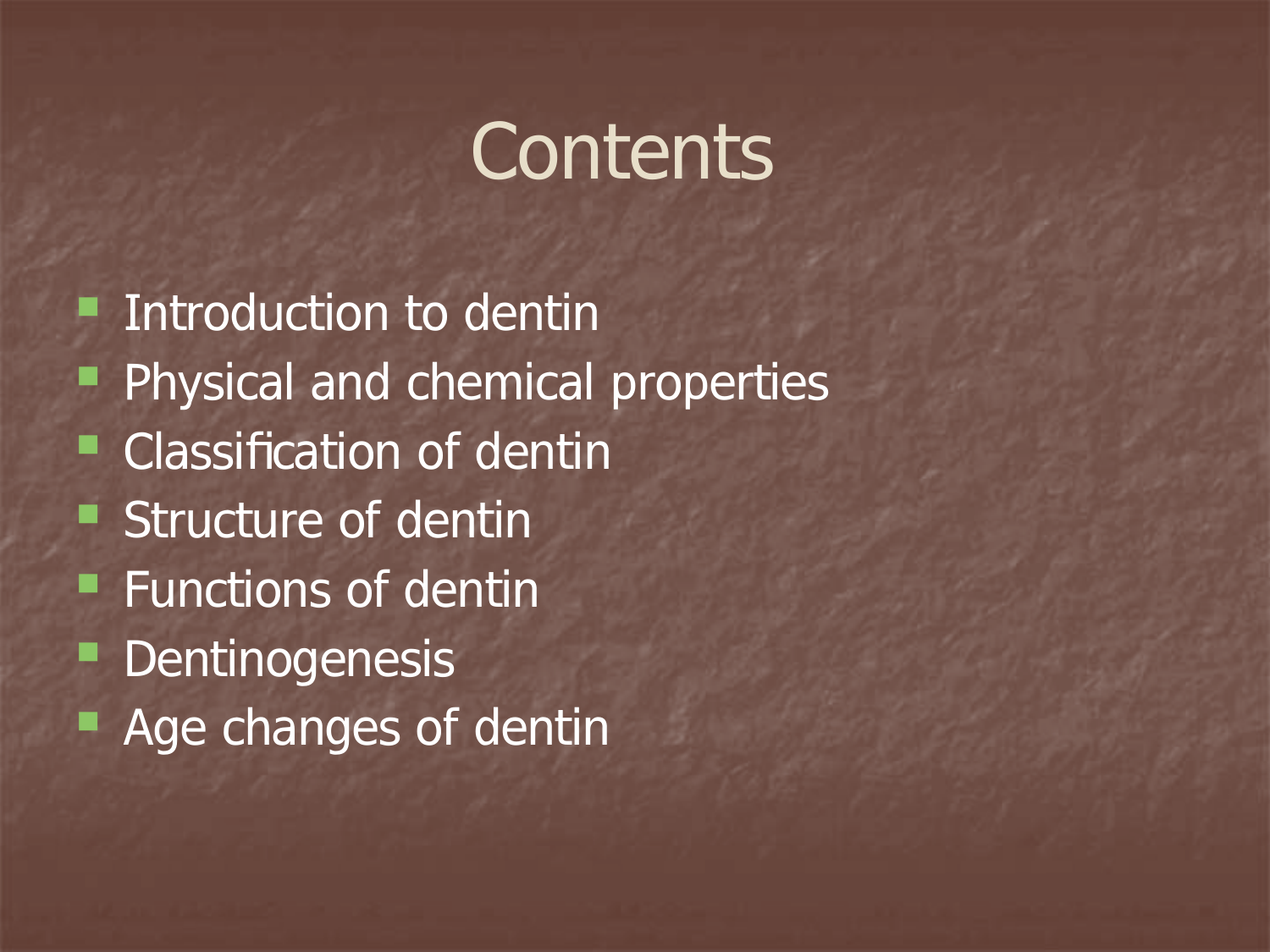

# Contents
Introduction to dentin
Physical and chemical properties
Classification of dentin
Structure of dentin
Functions of dentin
Dentinogenesis
Age changes of dentin